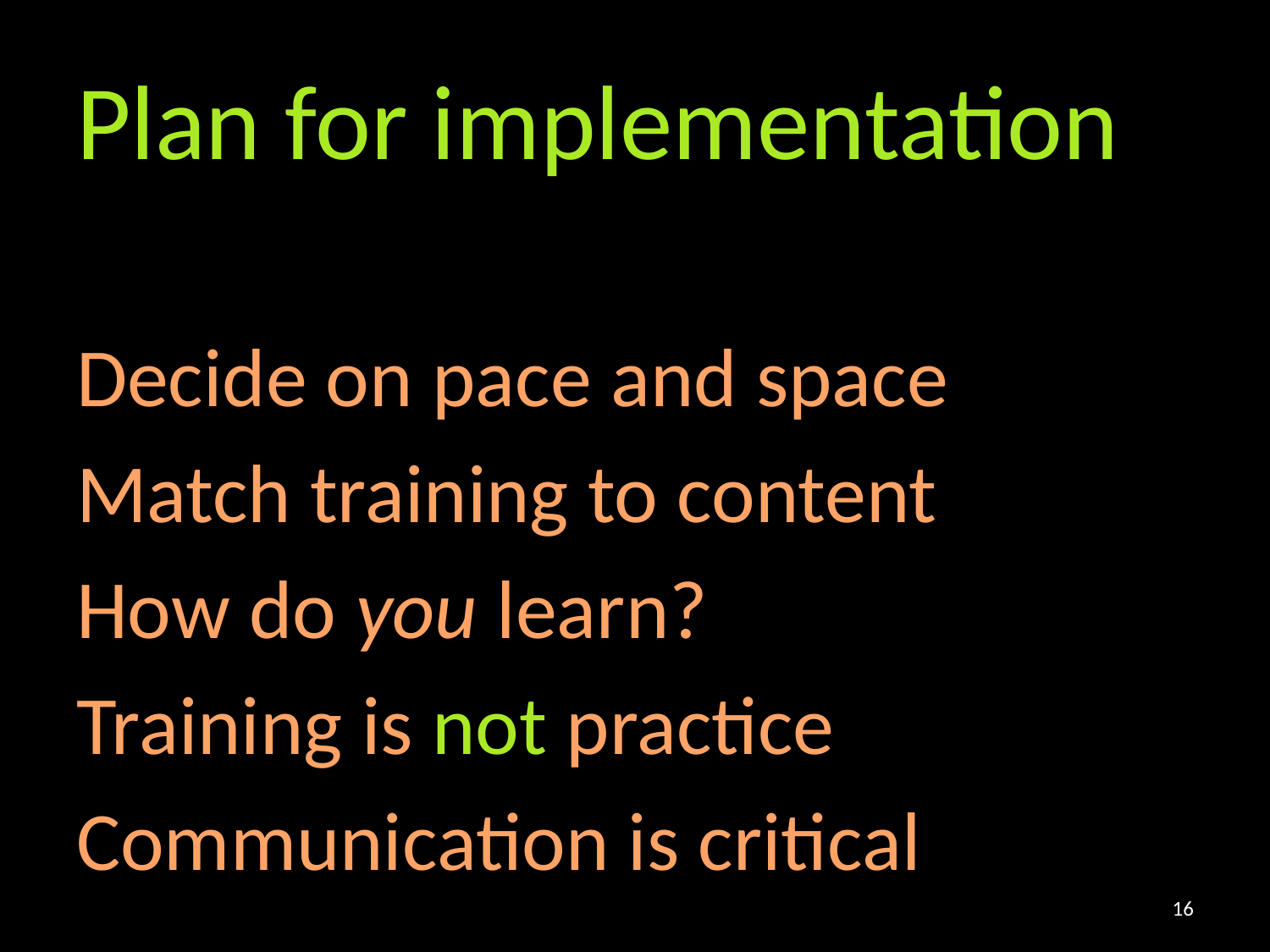

# Plan for implementation
Decide on pace and space
Match training to content
How do you learn?
Training is not practice
Communication is critical

16